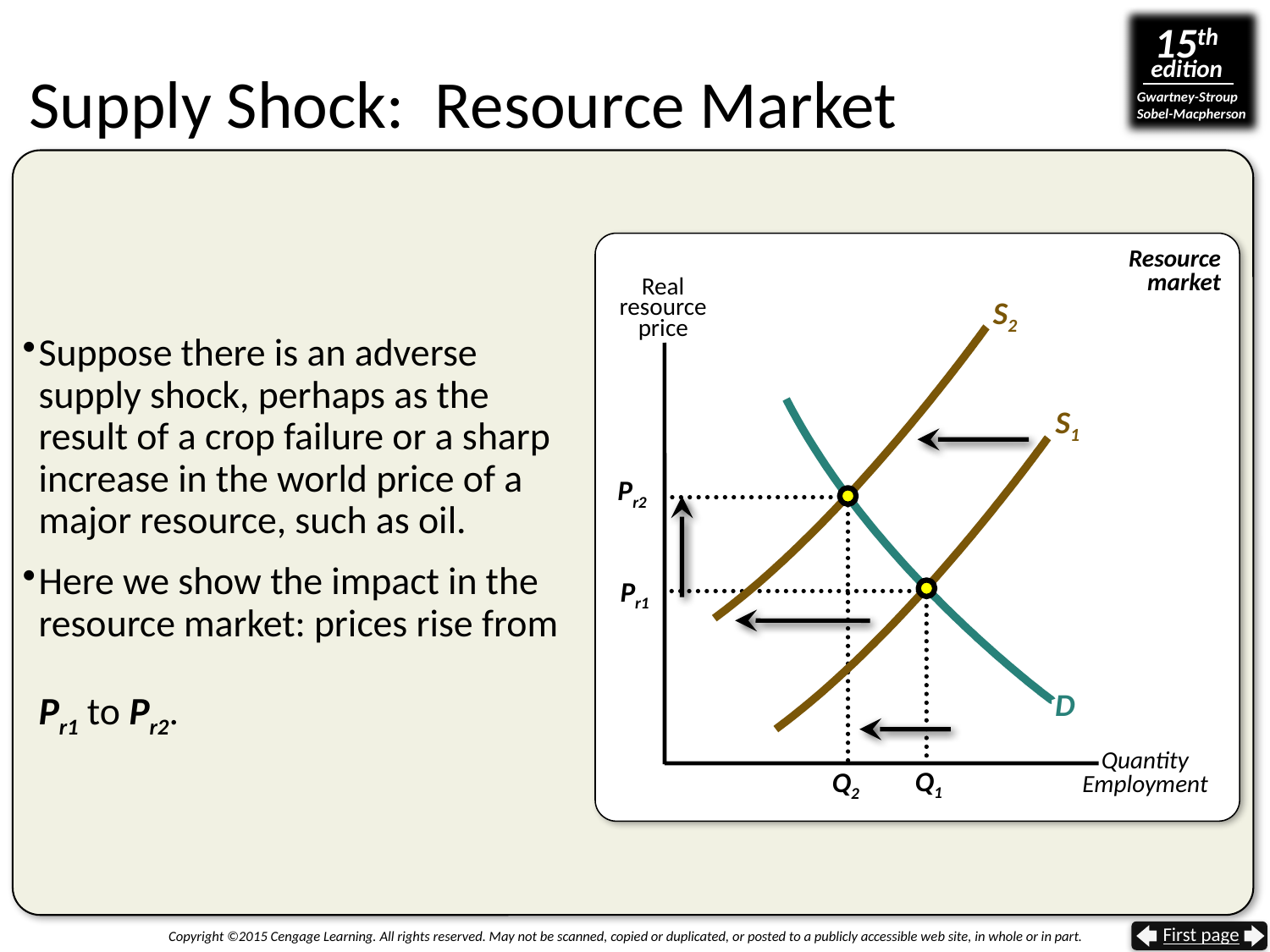

# Supply Shock:  Resource Market

Resource
market
Real
resource
price
S2

Suppose there is an adverse supply shock, perhaps as the result of a crop failure or a sharp increase in the world price of a major resource, such as oil.
Here we show the impact in the resource market: prices rise from
Pr1 to Pr2.

D
S1

Pr2

Pr1

 Quantity
Employment
Q1

Q2